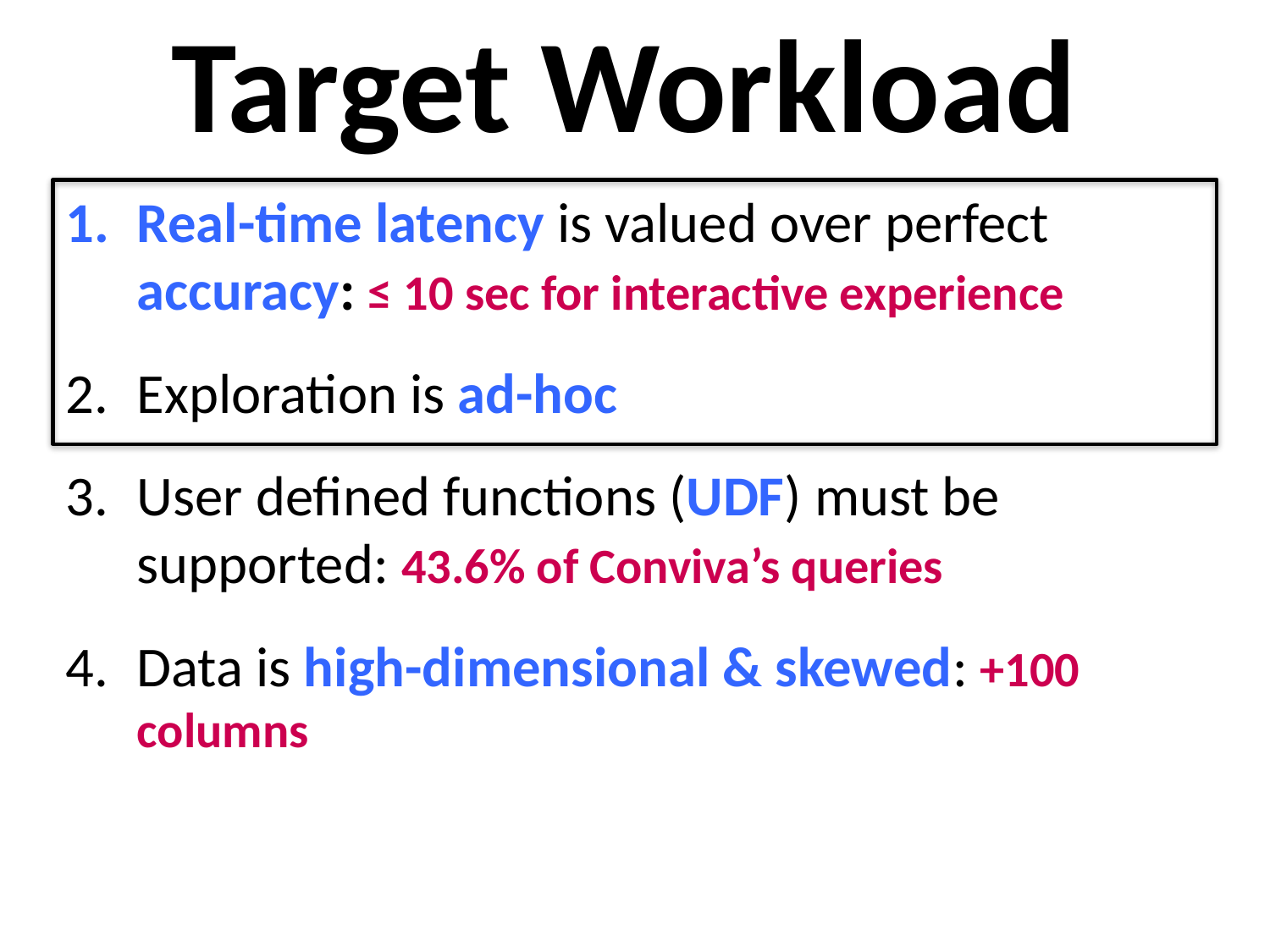

# Target Workload
Real-time latency is valued over perfect accuracy: ≤ 10 sec for interactive experience
Exploration is ad-hoc
User defined functions (UDF) must be supported: 43.6% of Conviva’s queries
Data is high-dimensional & skewed: +100 columns